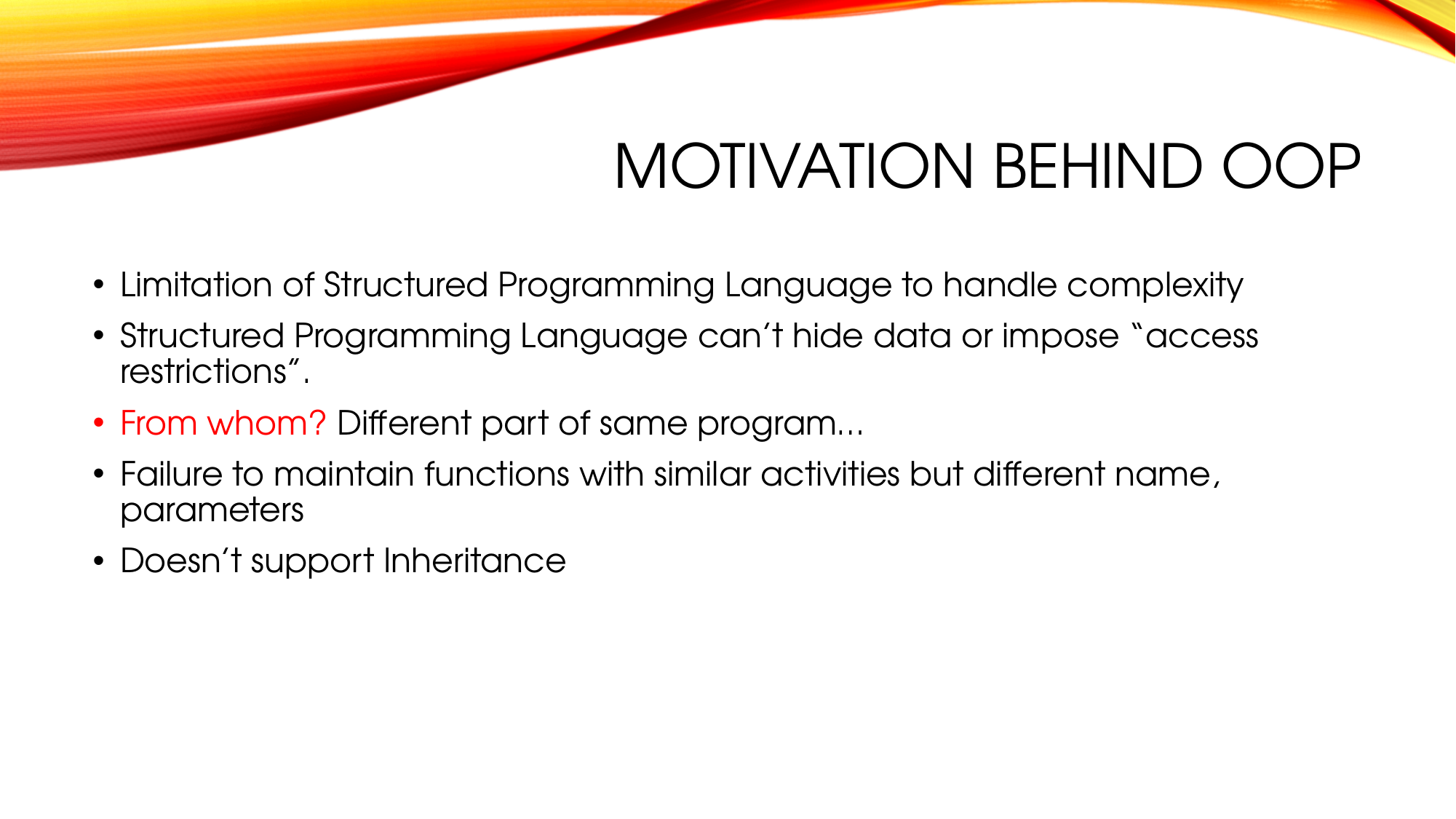

# Motivation behind OOP
Limitation of Structured Programming Language to handle complexity
Structured Programming Language can’t hide data or impose “access restrictions”.
From whom? Different part of same program…
Failure to maintain functions with similar activities but different name, parameters
Doesn’t support Inheritance